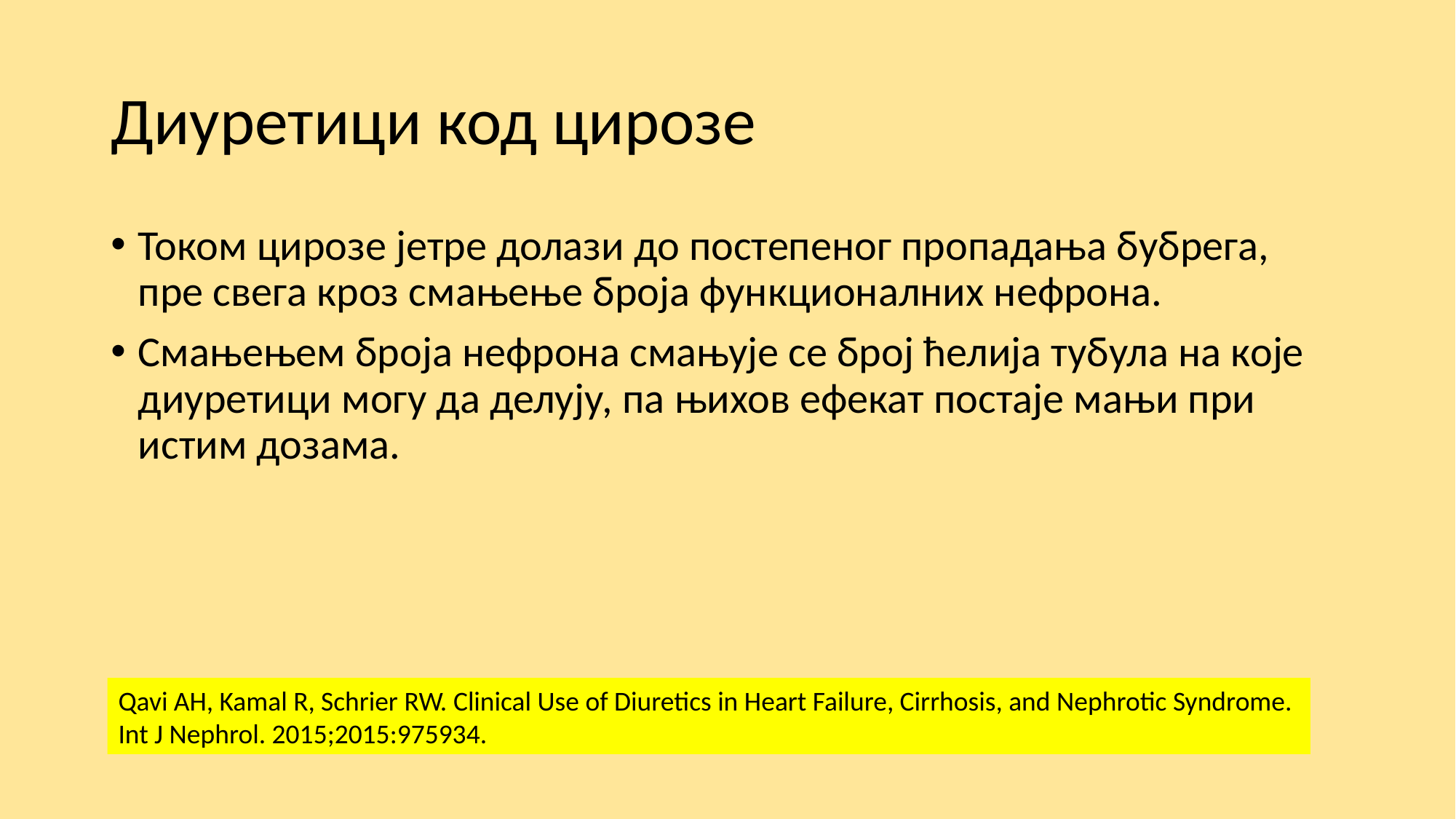

# Диуретици код цирозе
Током цирозе јетре долази до постепеног пропадања бубрега, пре свега кроз смањење броја функционалних нефрона.
Смањењем броја нефрона смањује се број ћелија тубула на које диуретици могу да делују, па њихов ефекат постаје мањи при истим дозама.
Qavi AH, Kamal R, Schrier RW. Clinical Use of Diuretics in Heart Failure, Cirrhosis, and Nephrotic Syndrome.
Int J Nephrol. 2015;2015:975934.